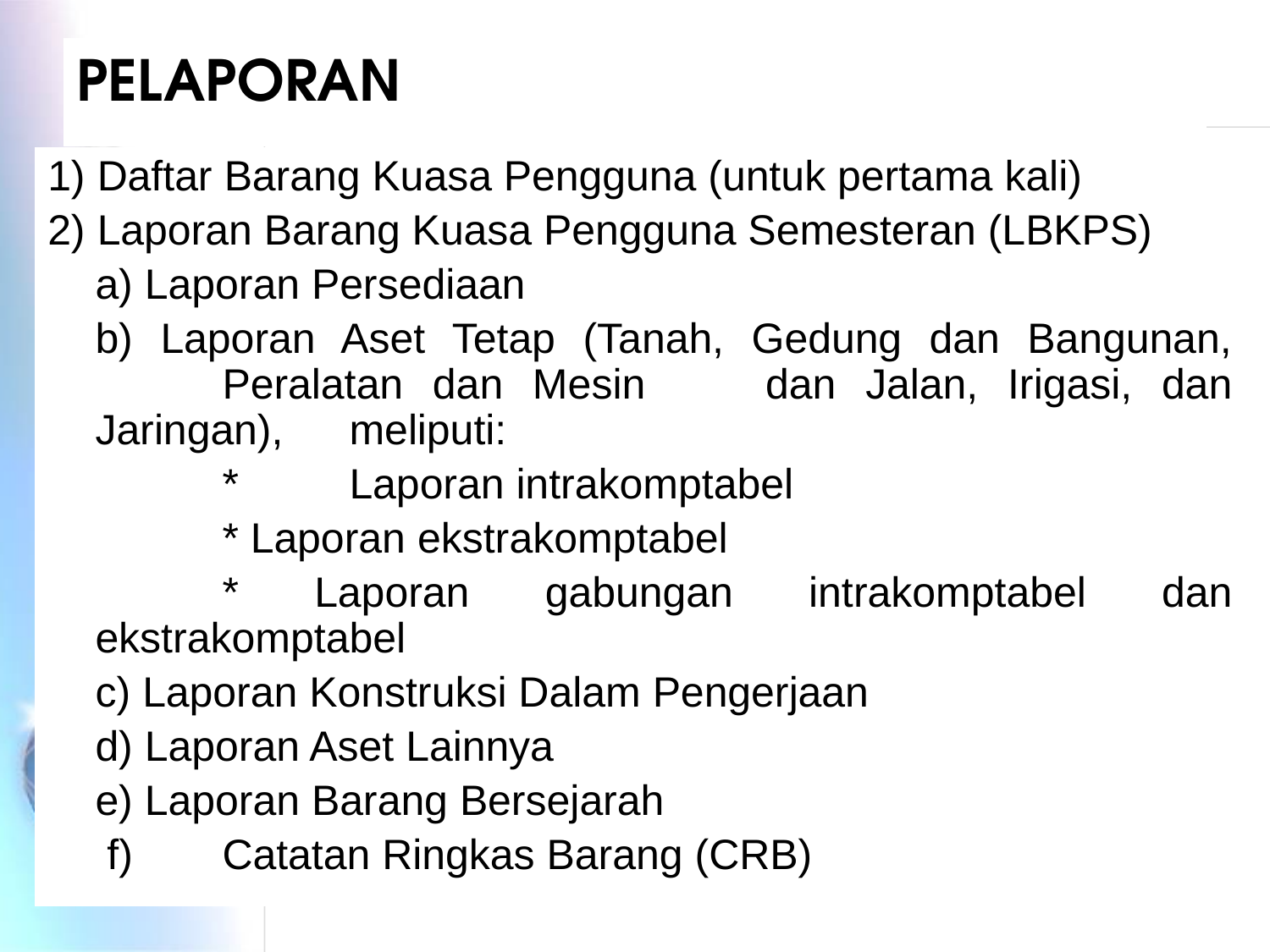

# PELAPORAN
1) Daftar Barang Kuasa Pengguna (untuk pertama kali)
2) Laporan Barang Kuasa Pengguna Semesteran (LBKPS)
	a) Laporan Persediaan
	b) Laporan Aset Tetap (Tanah, Gedung dan Bangunan, 	Peralatan dan Mesin	dan Jalan, Irigasi, dan Jaringan), 	meliputi:
		*	Laporan intrakomptabel
		* Laporan ekstrakomptabel
		* Laporan gabungan intrakomptabel dan ekstrakomptabel
	c) Laporan Konstruksi Dalam Pengerjaan
	d) Laporan Aset Lainnya
	e) Laporan Barang Bersejarah
	 f) 	Catatan Ringkas Barang (CRB)